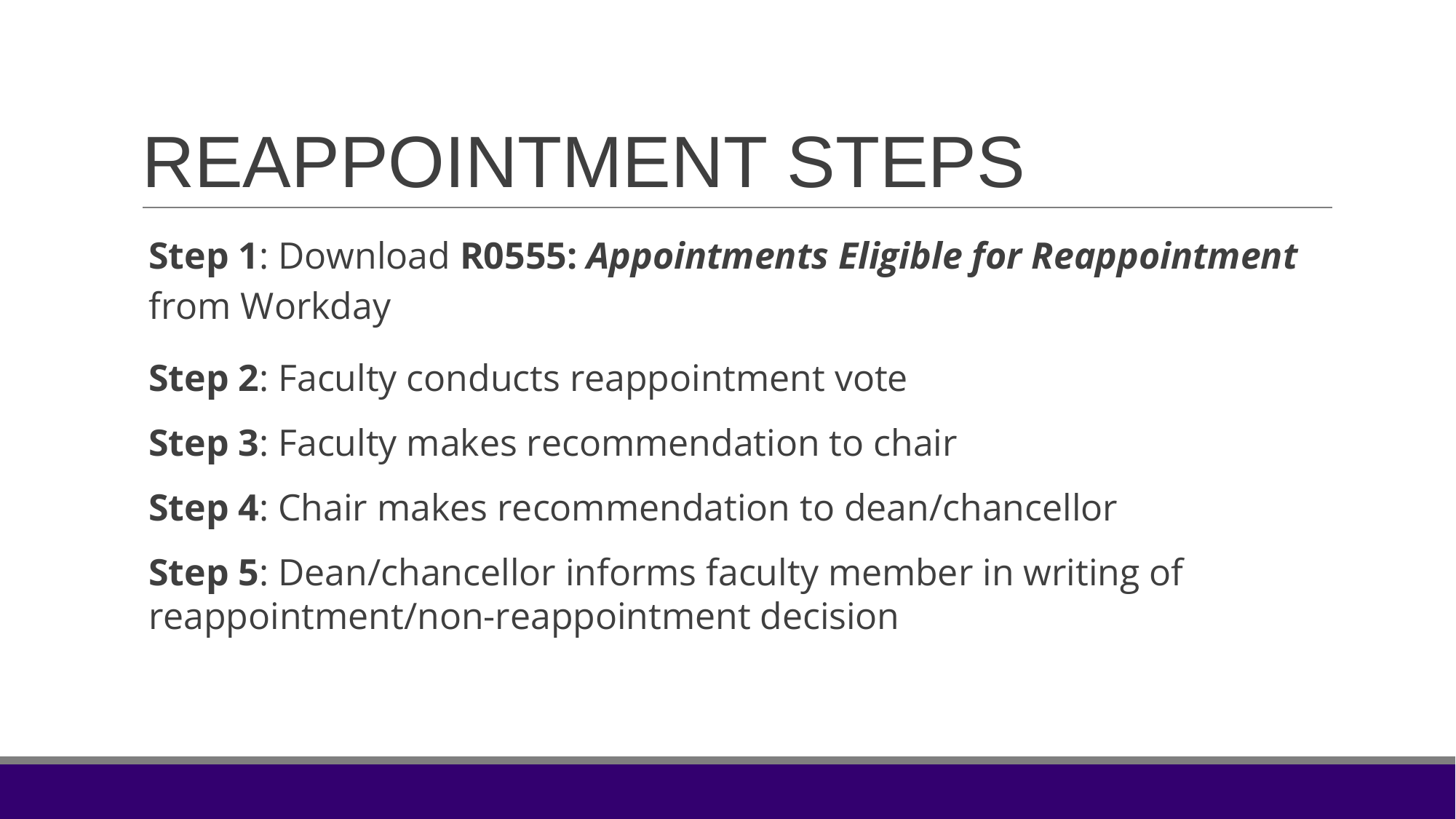

# REAPPOINTMENT STEPS
Step 1: Download R0555: Appointments Eligible for Reappointment from Workday
Step 2: Faculty conducts reappointment vote
Step 3: Faculty makes recommendation to chair
Step 4: Chair makes recommendation to dean/chancellor
Step 5: Dean/chancellor informs faculty member in writing of reappointment/non-reappointment decision